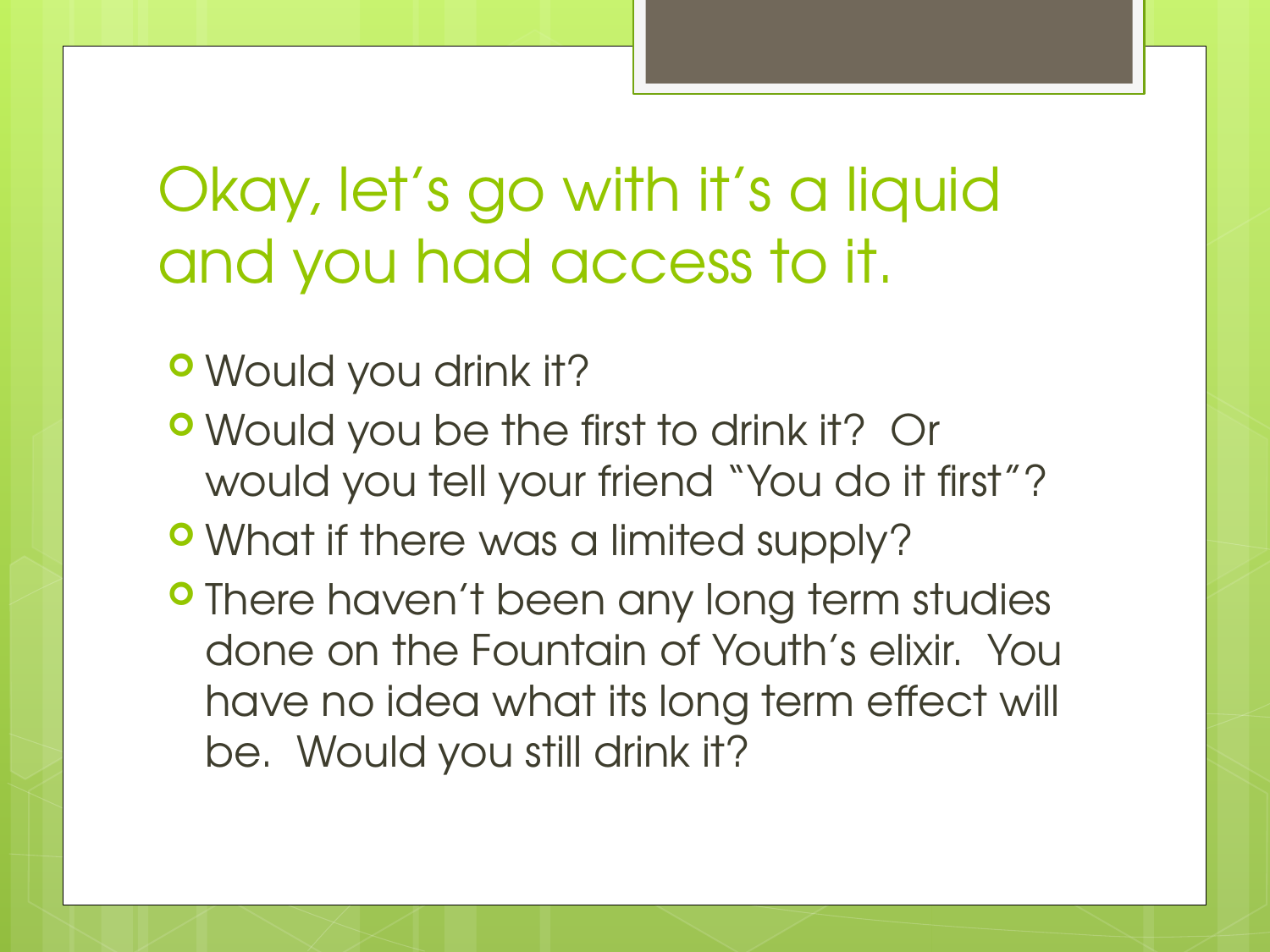

# Okay, let’s go with it’s a liquid and you had access to it.
Would you drink it?
Would you be the first to drink it?  Or would you tell your friend “You do it first”?
What if there was a limited supply?
There haven’t been any long term studies done on the Fountain of Youth’s elixir.  You have no idea what its long term effect will be.  Would you still drink it?